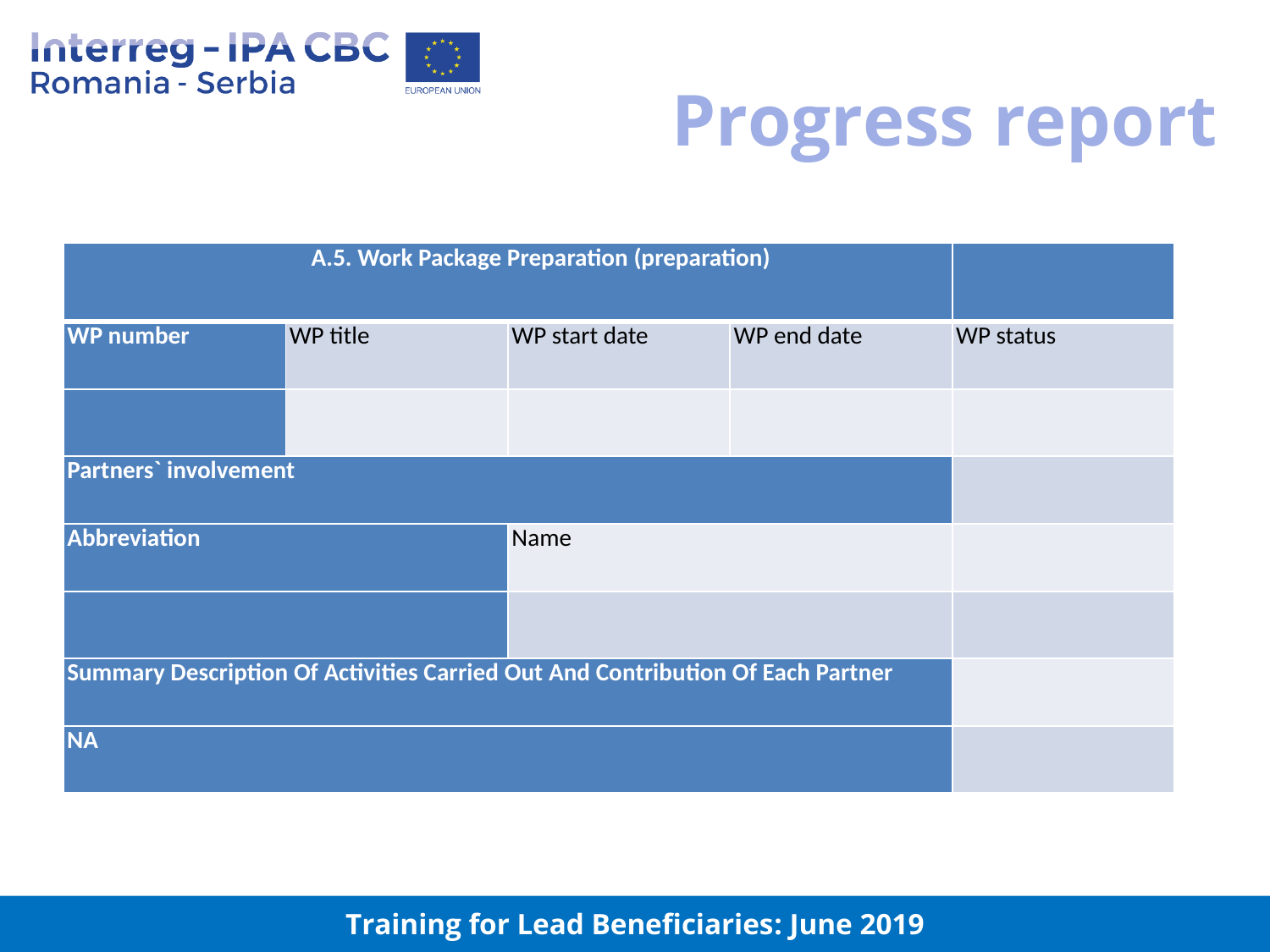

# Progress report
| A.5. Work Package Preparation (preparation) |  |  |  |  |
| --- | --- | --- | --- | --- |
| WP number | WP title | WP start date | WP end date | WP status |
|  |  |  |  |  |
| Partners` involvement |  |  |  |  |
| Abbreviation |  | Name |  |  |
|  |  |  |  |  |
| Summary Description Of Activities Carried Out And Contribution Of Each Partner |  |  |  |  |
| NA |  |  |  |  |